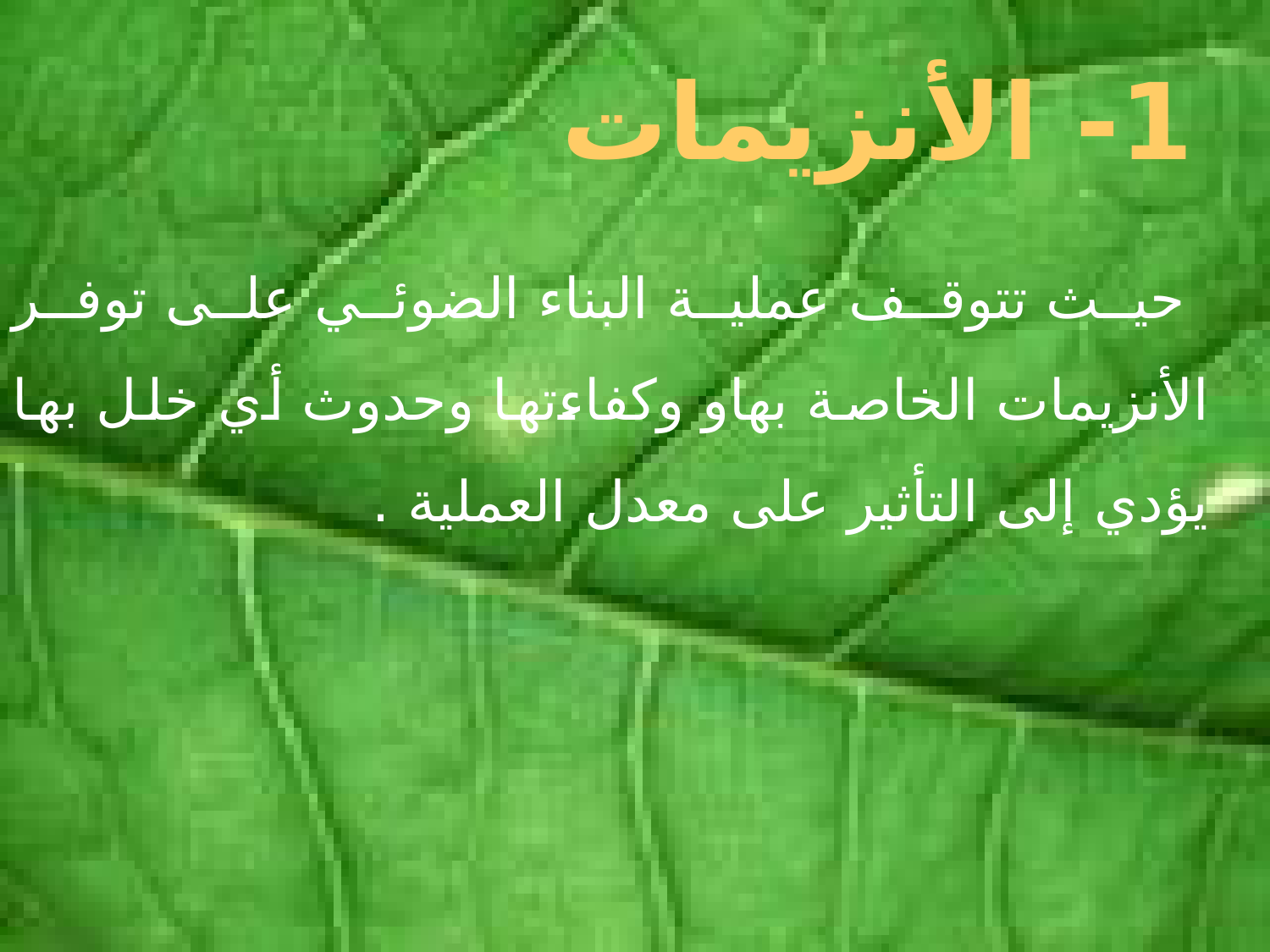

# 1- الأنزيمات
    حيث تتوقف عملية البناء الضوئي على توفر الأنزيمات الخاصة بهاو وكفاءتها وحدوث أي خلل بها يؤدي إلى التأثير على معدل العملية .